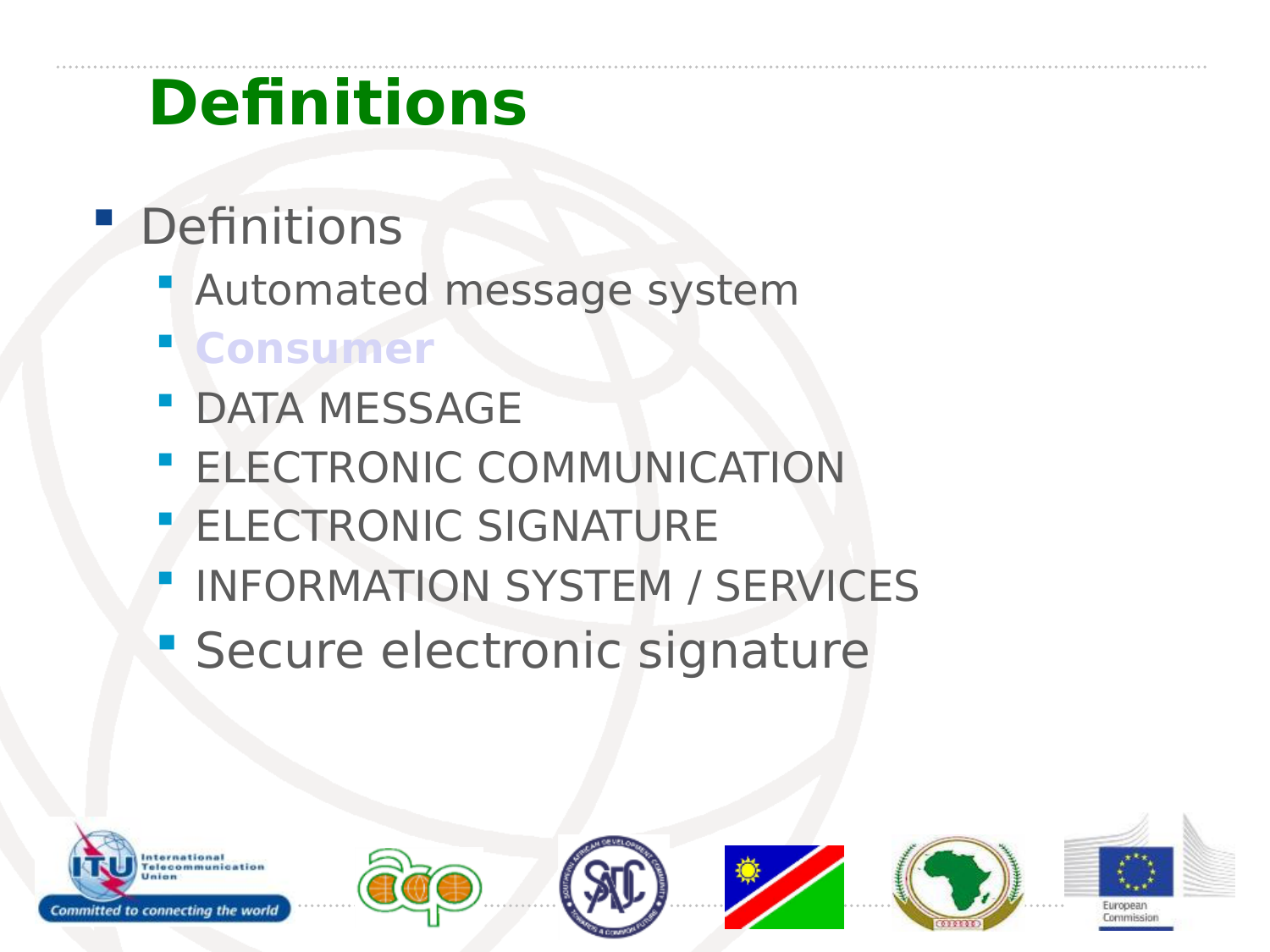

# Definitions
Definitions
Automated message system
Consumer
DATA MESSAGE
ELECTRONIC COMMUNICATION
ELECTRONIC SIGNATURE
INFORMATION SYSTEM / SERVICES
Secure electronic signature